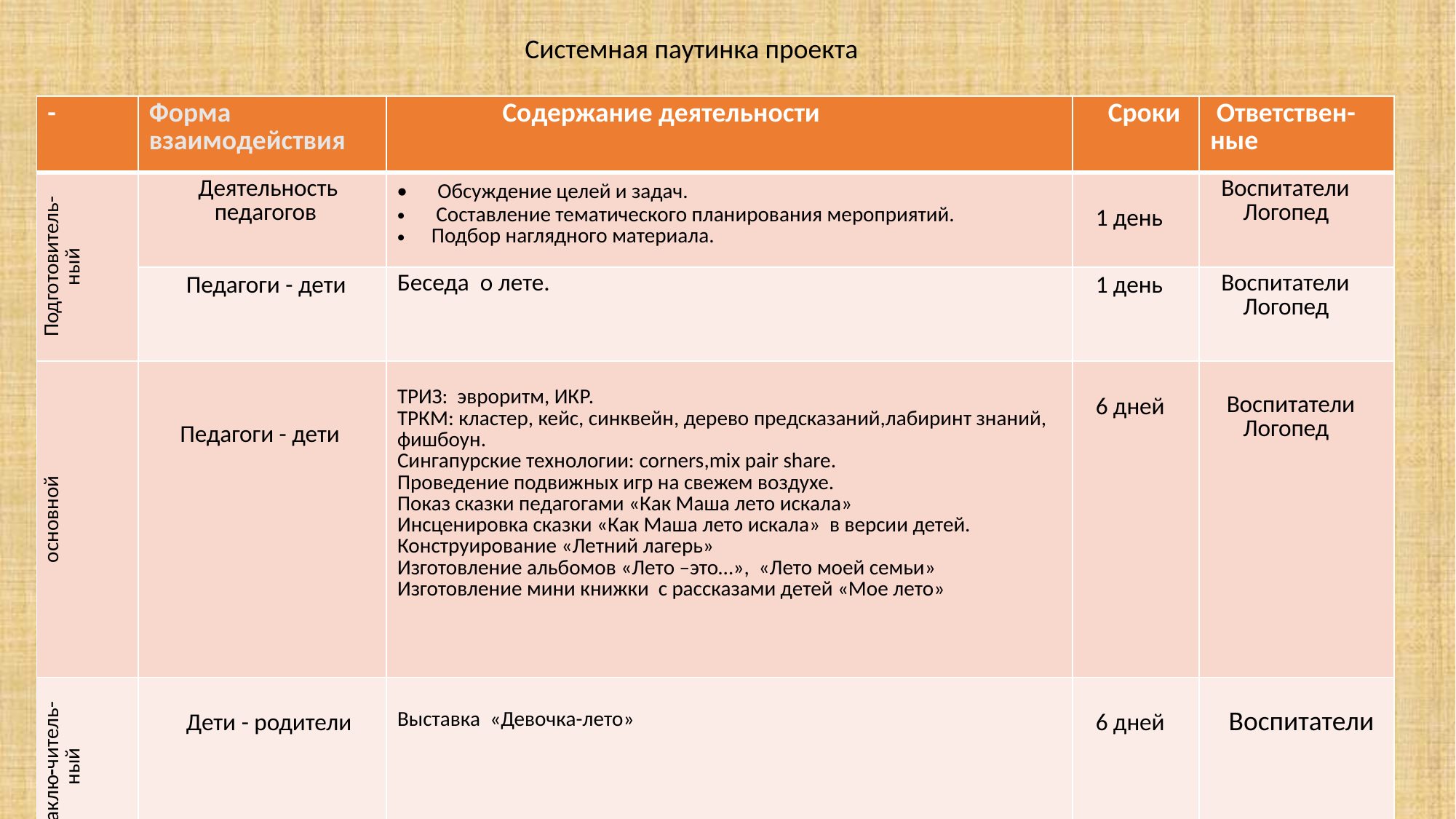

Системная паутинка проекта
| - | Форма взаимодействия | Содержание деятельности | Сроки | Ответствен-ные |
| --- | --- | --- | --- | --- |
| Подготовитель-ный | Деятельность педагогов | Обсуждение целей и задач. Составление тематического планирования мероприятий. Подбор наглядного материала. | 1 день | Воспитатели Логопед |
|  | Педагоги - дети | Беседа о лете. | 1 день | Воспитатели Логопед |
| основной | Педагоги - дети | ТРИЗ: эвроритм, ИКР. ТРКМ: кластер, кейс, синквейн, дерево предсказаний,лабиринт знаний, фишбоун. Сингапурские технологии: corners,mix pair share. Проведение подвижных игр на свежем воздухе. Показ сказки педагогами «Как Маша лето искала» Инсценировка сказки «Как Маша лето искала» в версии детей. Конструирование «Летний лагерь» Изготовление альбомов «Лето –это…», «Лето моей семьи» Изготовление мини книжки с рассказами детей «Мое лето» | 6 дней | Воспитатели Логопед |
| Заклю-читель-ный | Дети - родители | Выставка «Девочка-лето» | 6 дней | Воспитатели |